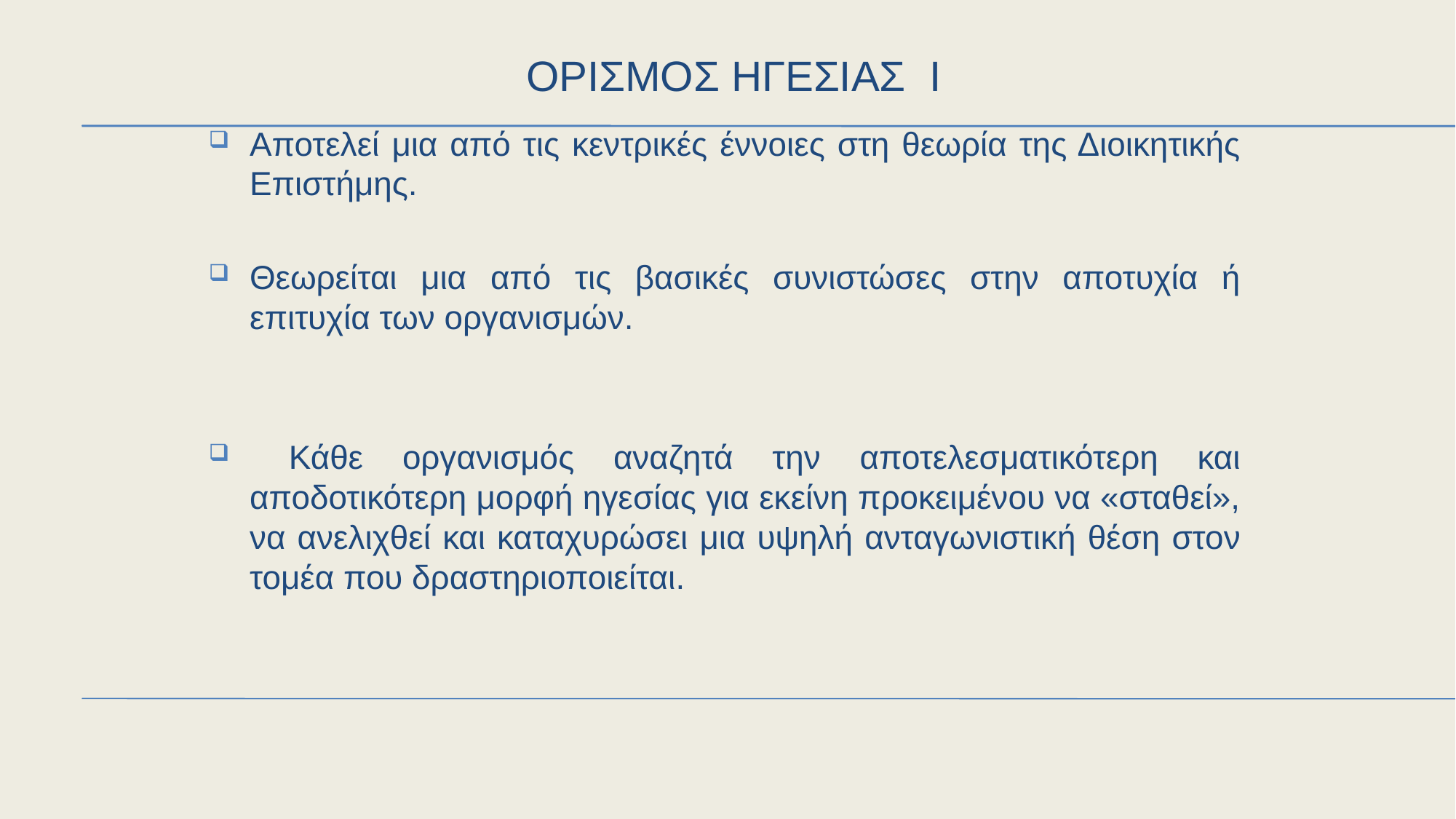

# Ορισμοσ Ηγεσιασ  I
Αποτελεί μια από τις κεντρικές έννοιες στη θεωρία της Διοικητικής Επιστήμης.

Θεωρείται μια από τις βασικές συνιστώσες στην αποτυχία ή επιτυχία των οργανισμών.

 Κάθε οργανισμός αναζητά την αποτελεσματικότερη και αποδοτικότερη μορφή ηγεσίας για εκείνη προκειμένου να «σταθεί», να ανελιχθεί και καταχυρώσει μια υψηλή ανταγωνιστική θέση στον τομέα που δραστηριοποιείται.